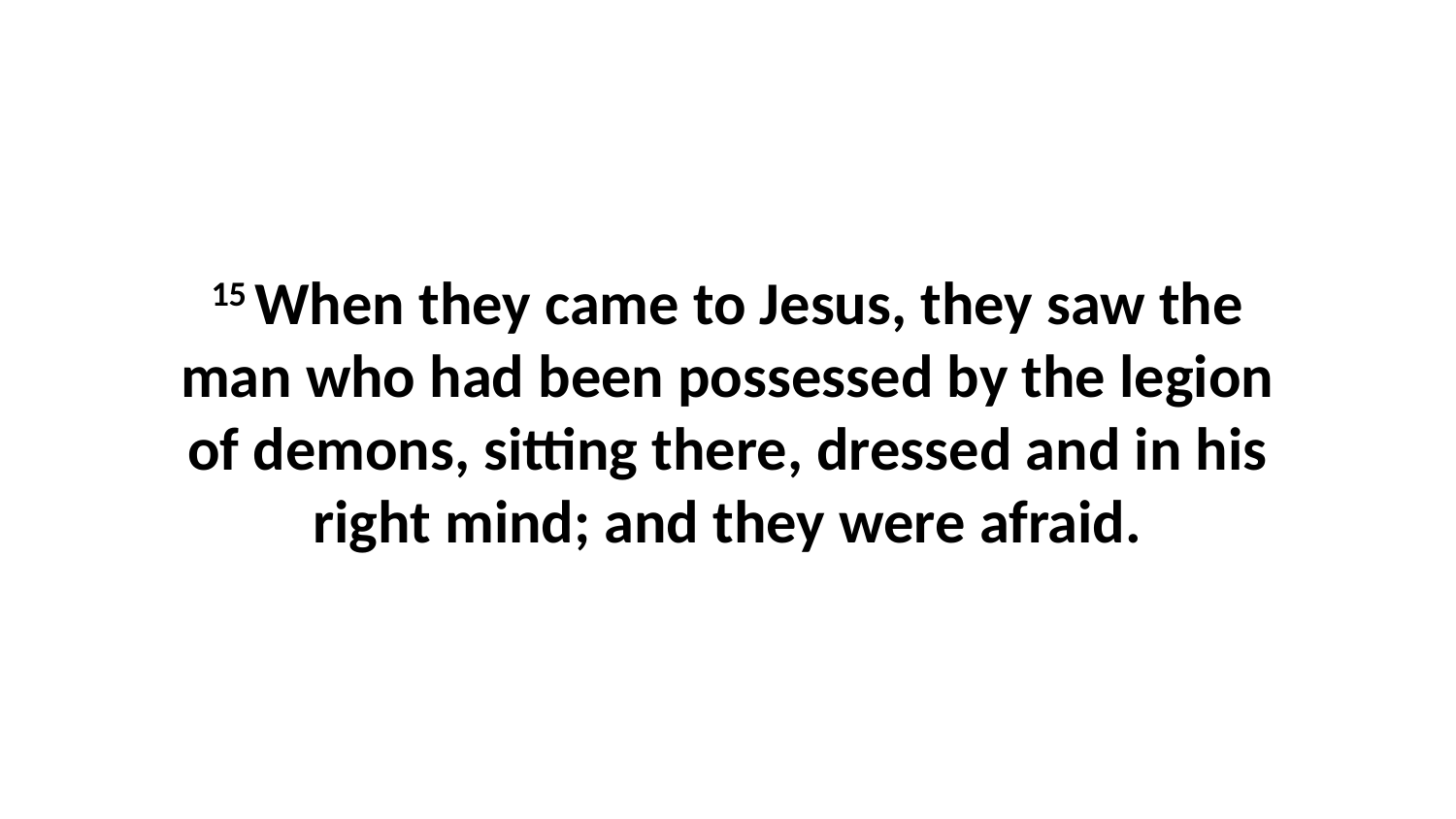

15 When they came to Jesus, they saw the man who had been possessed by the legion of demons, sitting there, dressed and in his right mind; and they were afraid.